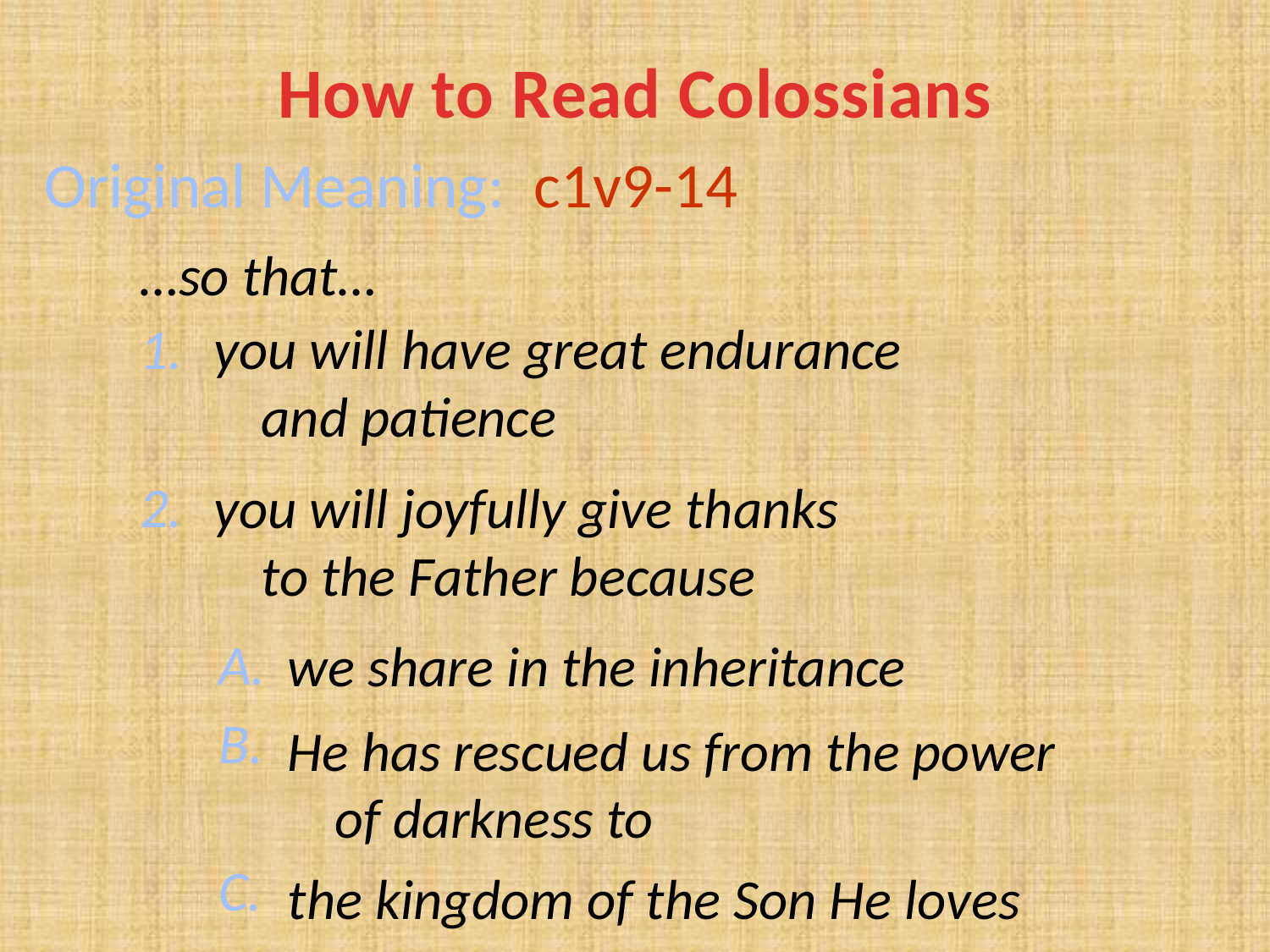

# How to Read Colossians
Original Meaning:  c1v9-14
…so that…
1.

2.

you will have great endurance
and patience
you will joyfully give thanks
to the Father because
A.
B.
C.
we share in the inheritance
He has rescued us from the power
of darkness to
the kingdom of the Son He loves